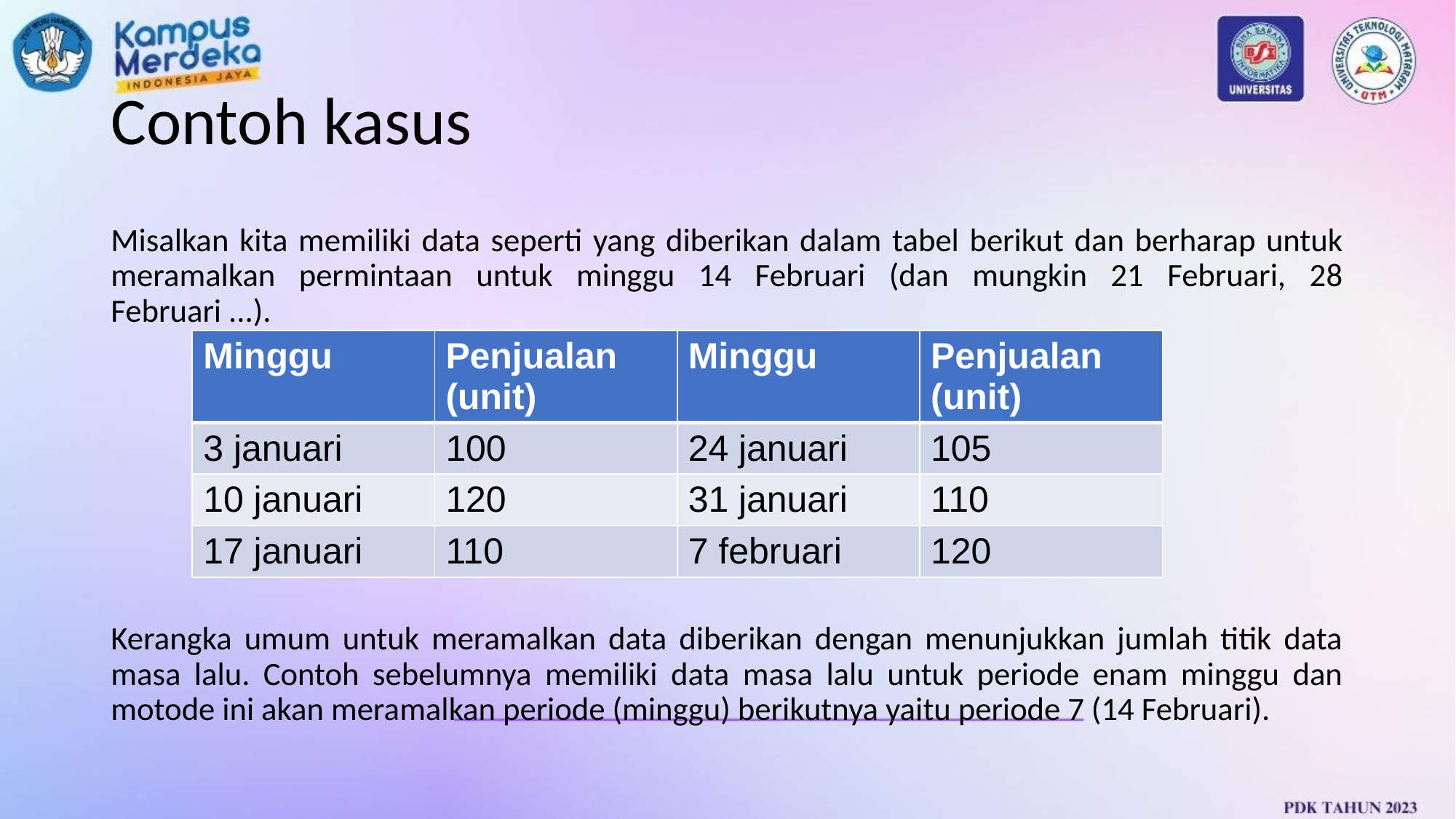

# Contoh kasus
Misalkan kita memiliki data seperti yang diberikan dalam tabel berikut dan berharap untuk meramalkan permintaan untuk minggu 14 Februari (dan mungkin 21 Februari, 28 Februari ...).

Kerangka umum untuk meramalkan data diberikan dengan menunjukkan jumlah titik data masa lalu. Contoh sebelumnya memiliki data masa lalu untuk periode enam minggu dan motode ini akan meramalkan periode (minggu) berikutnya yaitu periode 7 (14 Februari).

| Minggu | Penjualan (unit) | Minggu | Penjualan (unit) |
| --- | --- | --- | --- |
| 3 januari | 100 | 24 januari | 105 |
| 10 januari | 120 | 31 januari | 110 |
| 17 januari | 110 | 7 februari | 120 |